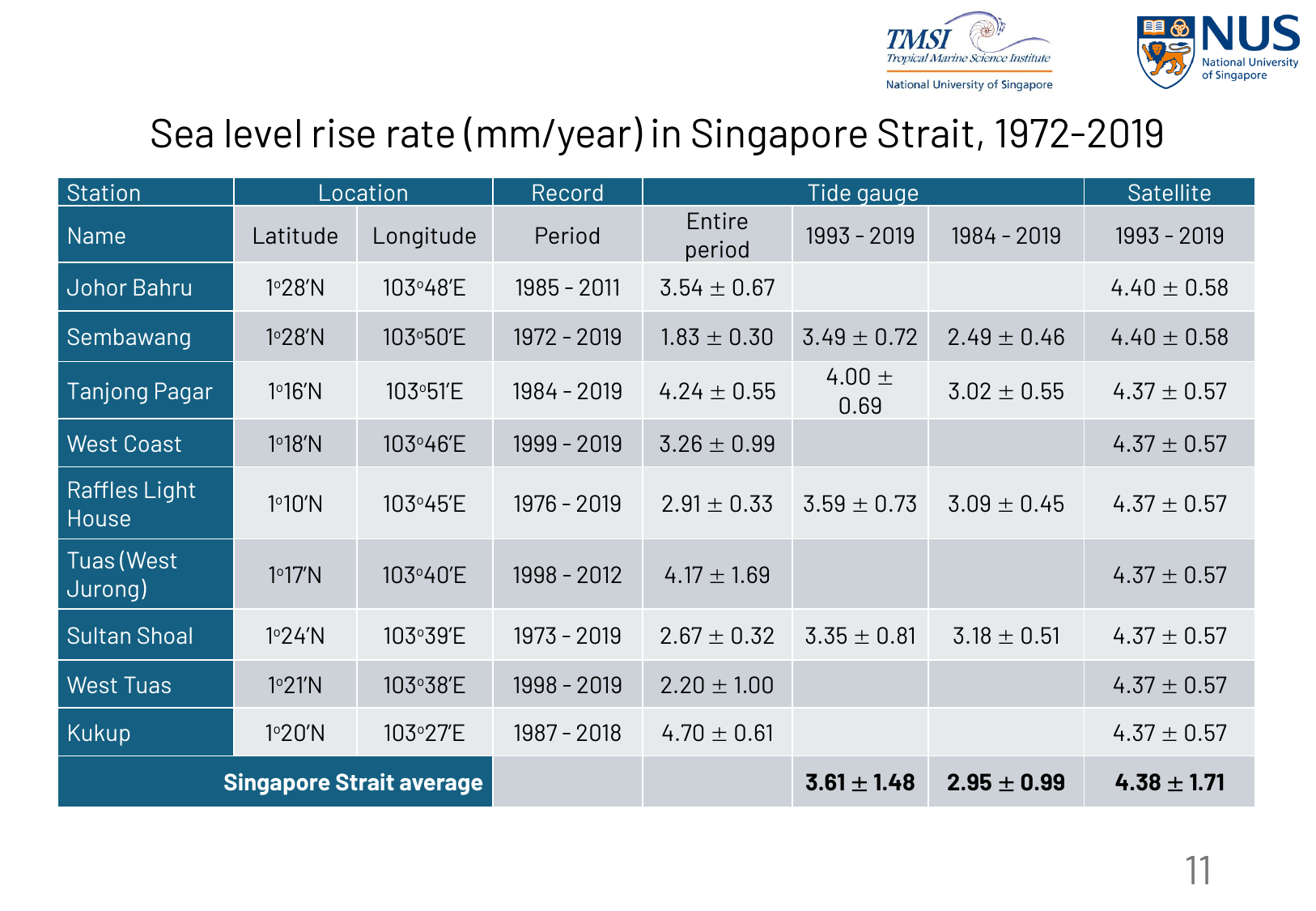

# Sea level rise rate (mm/year) in Singapore Strait, 1972-2019
| Station | Location |  | Record | Tide gauge |  |  | Satellite |
| --- | --- | --- | --- | --- | --- | --- | --- |
| Name | Latitude | Longitude | Period | Entire period | 1993 - 2019 | 1984 - 2019 | 1993 - 2019 |
| Johor Bahru | 1o28’N | 103o48’E | 1985 - 2011 | 3.54 ± 0.67 |  |  | 4.40 ± 0.58 |
| Sembawang | 1o28’N | 103o50’E | 1972 - 2019 | 1.83 ± 0.30 | 3.49 ± 0.72 | 2.49 ± 0.46 | 4.40 ± 0.58 |
| Tanjong Pagar | 1o16’N | 103o51’E | 1984 - 2019 | 4.24 ± 0.55 | 4.00 ± 0.69 | 3.02 ± 0.55 | 4.37 ± 0.57 |
| West Coast | 1o18’N | 103o46’E | 1999 - 2019 | 3.26 ± 0.99 |  |  | 4.37 ± 0.57 |
| Raffles Light House | 1o10’N | 103o45’E | 1976 - 2019 | 2.91 ± 0.33 | 3.59 ± 0.73 | 3.09 ± 0.45 | 4.37 ± 0.57 |
| Tuas (West Jurong) | 1o17’N | 103o40’E | 1998 - 2012 | 4.17 ± 1.69 |  |  | 4.37 ± 0.57 |
| Sultan Shoal | 1o24’N | 103o39’E | 1973 - 2019 | 2.67 ± 0.32 | 3.35 ± 0.81 | 3.18 ± 0.51 | 4.37 ± 0.57 |
| West Tuas | 1o21’N | 103o38’E | 1998 - 2019 | 2.20 ± 1.00 |  |  | 4.37 ± 0.57 |
| Kukup | 1o20’N | 103o27’E | 1987 - 2018 | 4.70 ± 0.61 |  |  | 4.37 ± 0.57 |
| Singapore Strait average |  |  |  |  | 3.61 ± 1.48 | 2.95 ± 0.99 | 4.38 ± 1.71 |
11